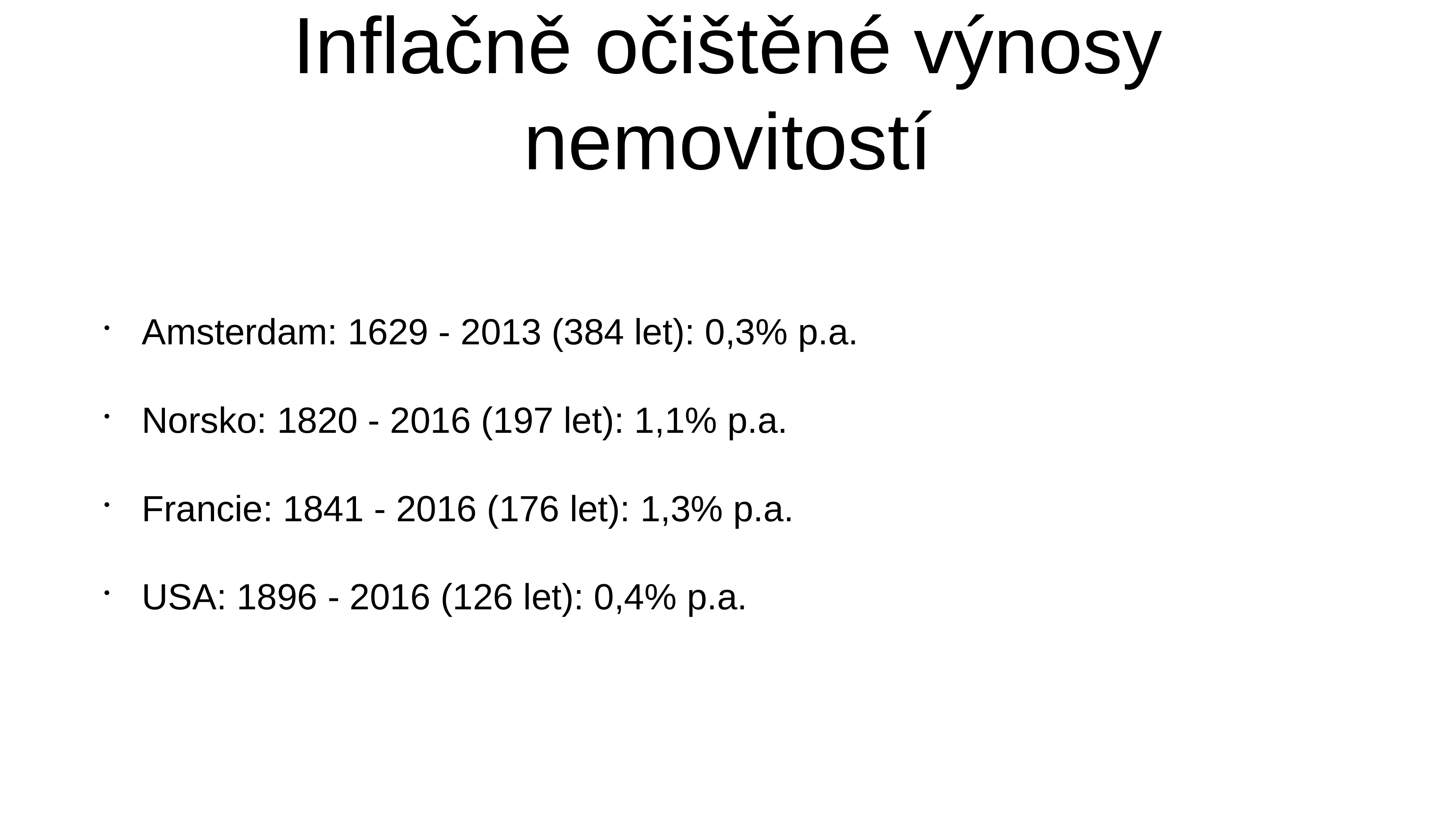

# Inflačně očištěné výnosy nemovitostí
Amsterdam: 1629 - 2013 (384 let): 0,3% p.a.
Norsko: 1820 - 2016 (197 let): 1,1% p.a.
Francie: 1841 - 2016 (176 let): 1,3% p.a.
USA: 1896 - 2016 (126 let): 0,4% p.a.